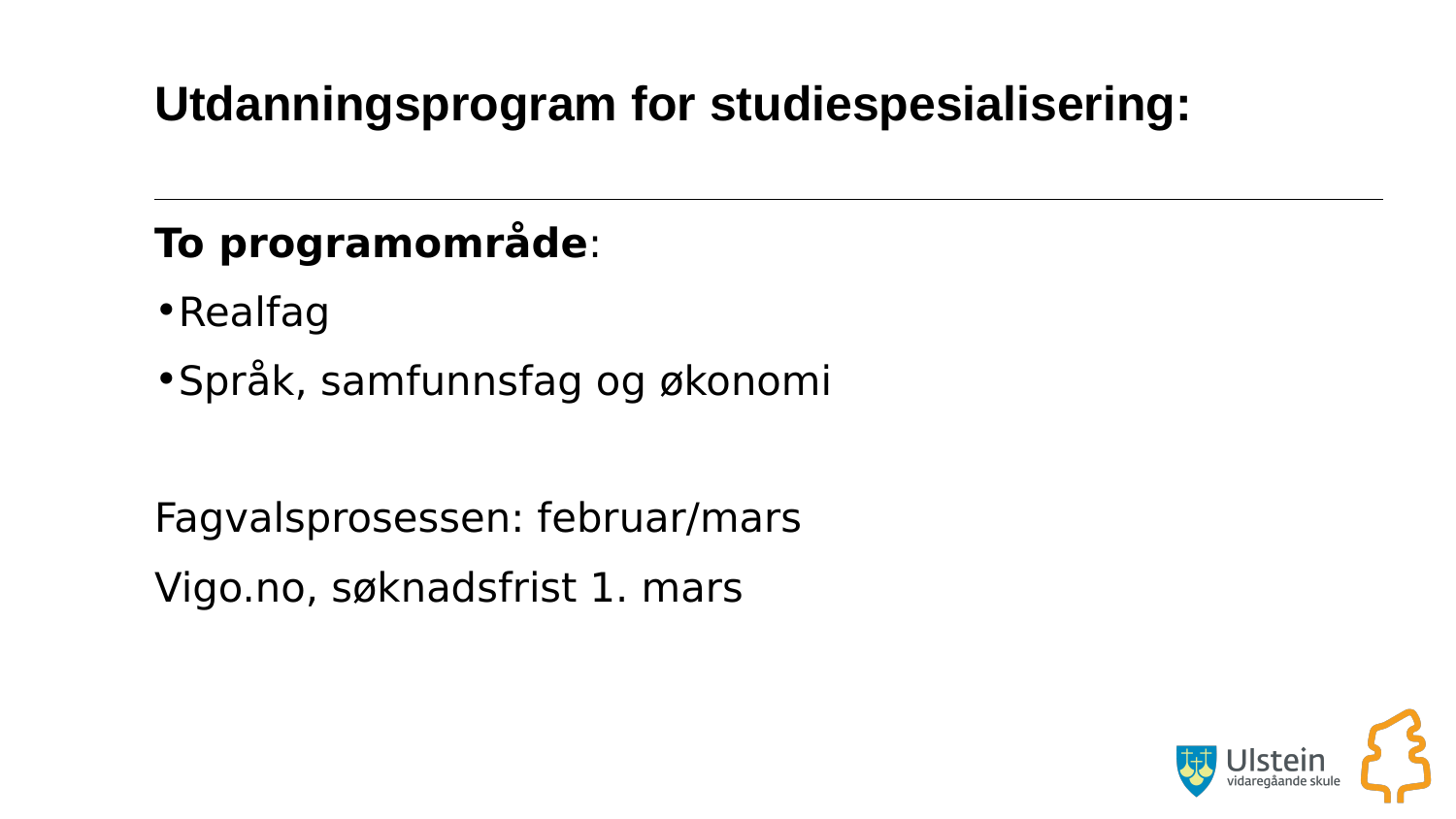

# Utdanningsprogram for studiespesialisering:

To programområde:
Realfag
Språk, samfunnsfag og økonomi

Fagvalsprosessen: februar/mars
Vigo.no, søknadsfrist 1. mars